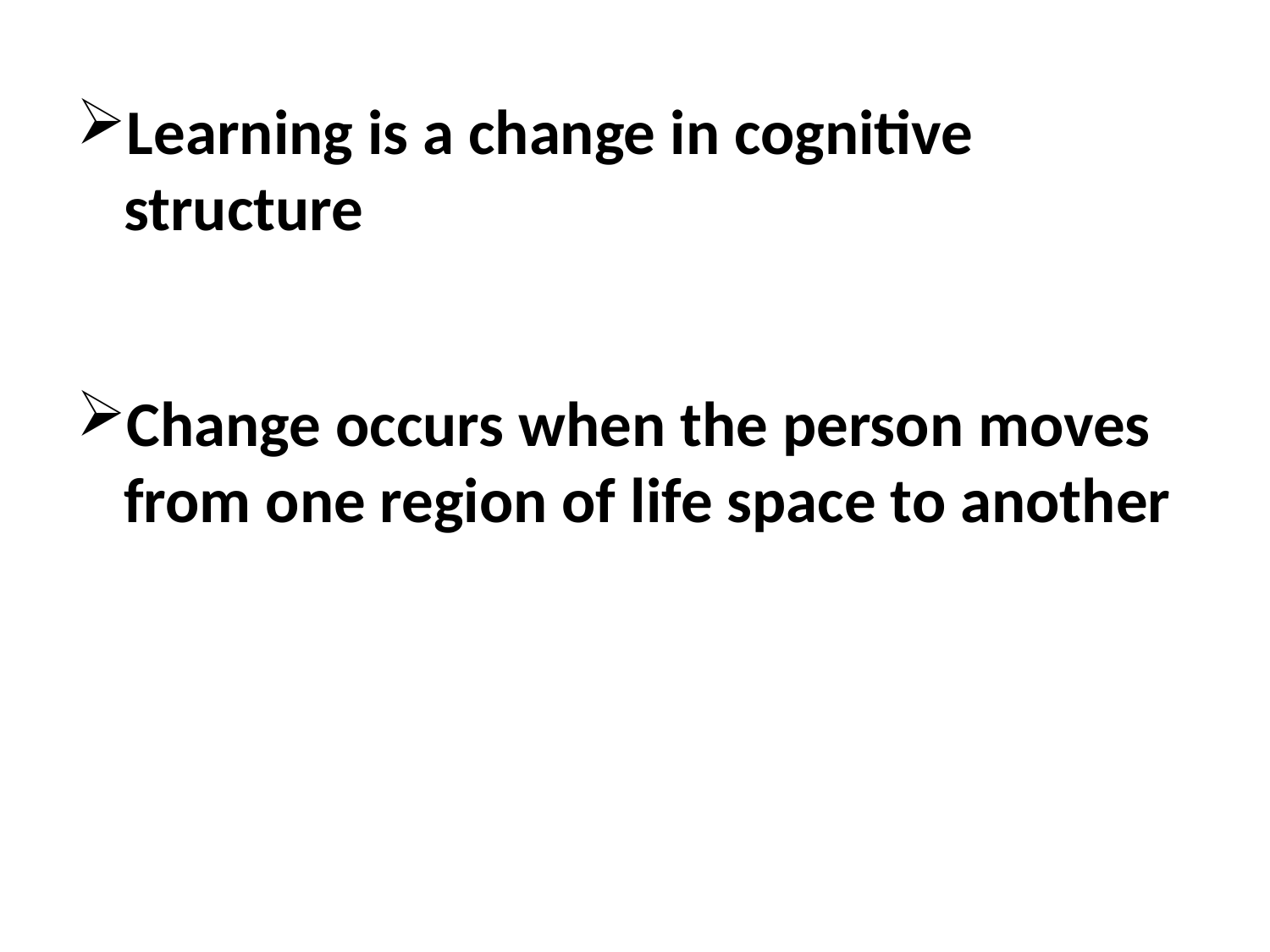

Learning is a change in cognitive structure

Change occurs when the person moves from one region of life space to another